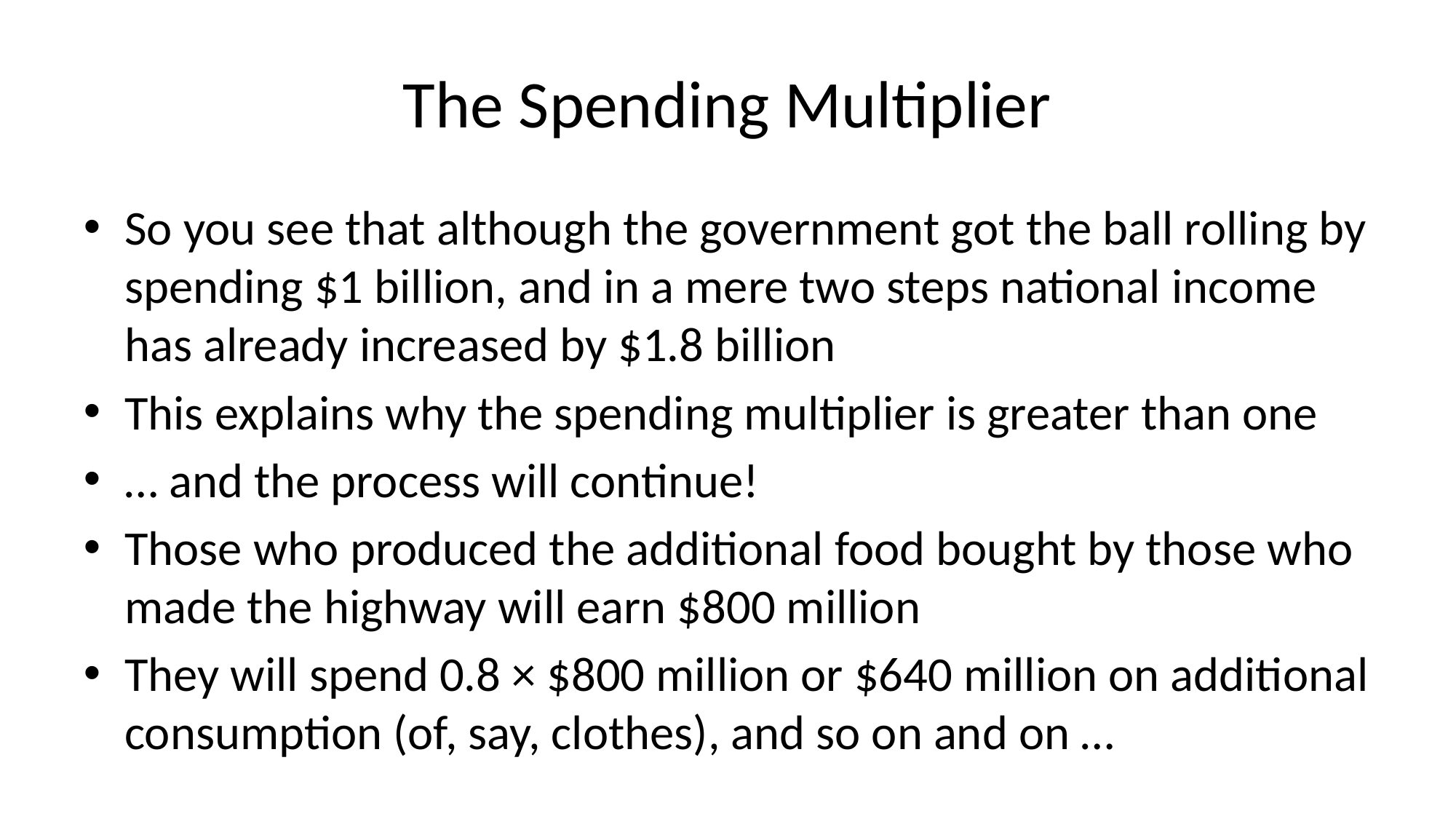

# The Spending Multiplier
So you see that although the government got the ball rolling by spending $1 billion, and in a mere two steps national income has already increased by $1.8 billion
This explains why the spending multiplier is greater than one
… and the process will continue!
Those who produced the additional food bought by those who made the highway will earn $800 million
They will spend 0.8 × $800 million or $640 million on additional consumption (of, say, clothes), and so on and on …